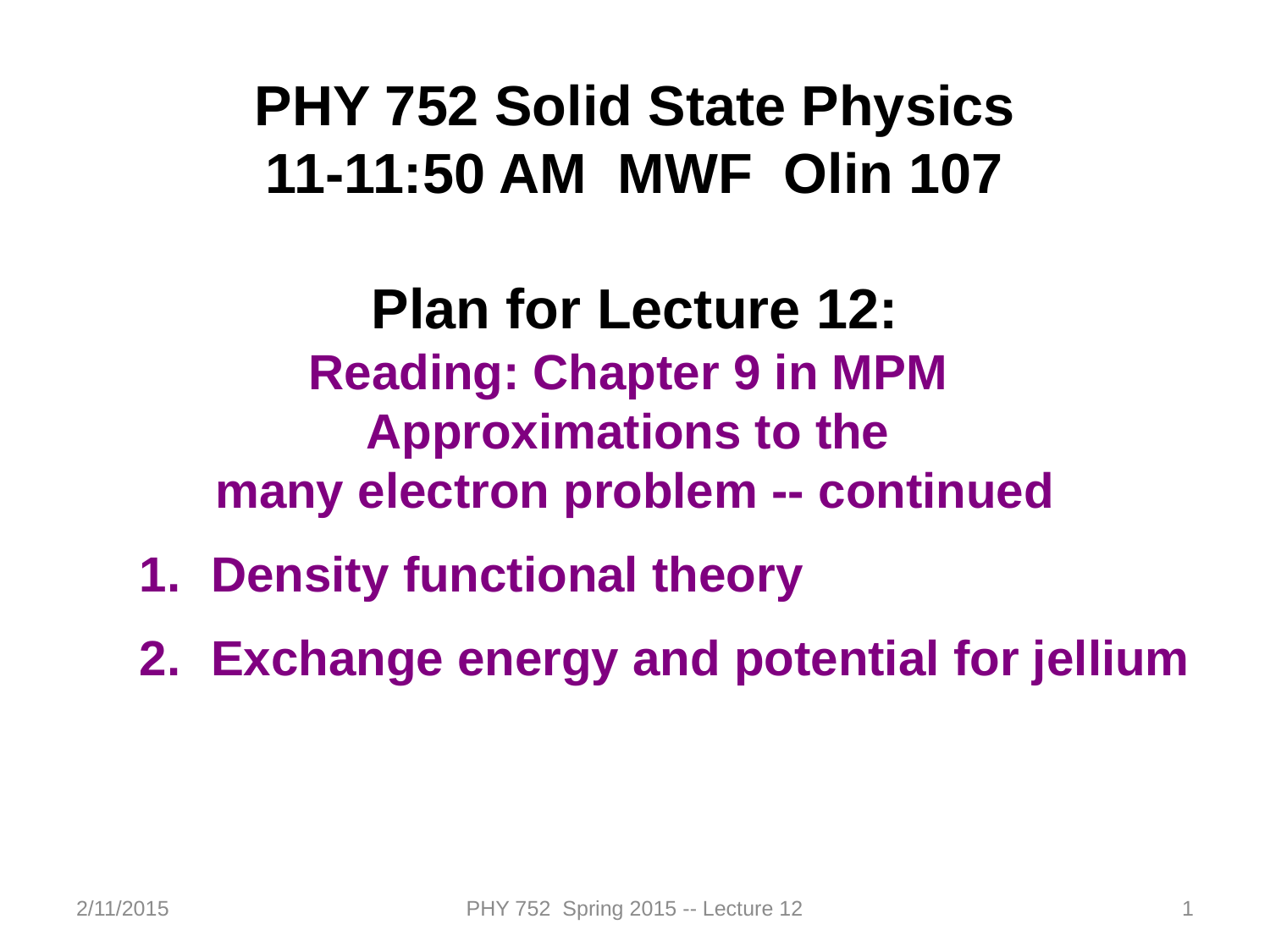

PHY 752 Solid State Physics
11-11:50 AM  MWF  Olin 107

Plan for Lecture 12:
Reading: Chapter 9 in MPM
Approximations to the
many electron problem -- continued
Density functional theory
Exchange energy and potential for jellium
2/11/2015
PHY 752  Spring 2015 -- Lecture 12
1